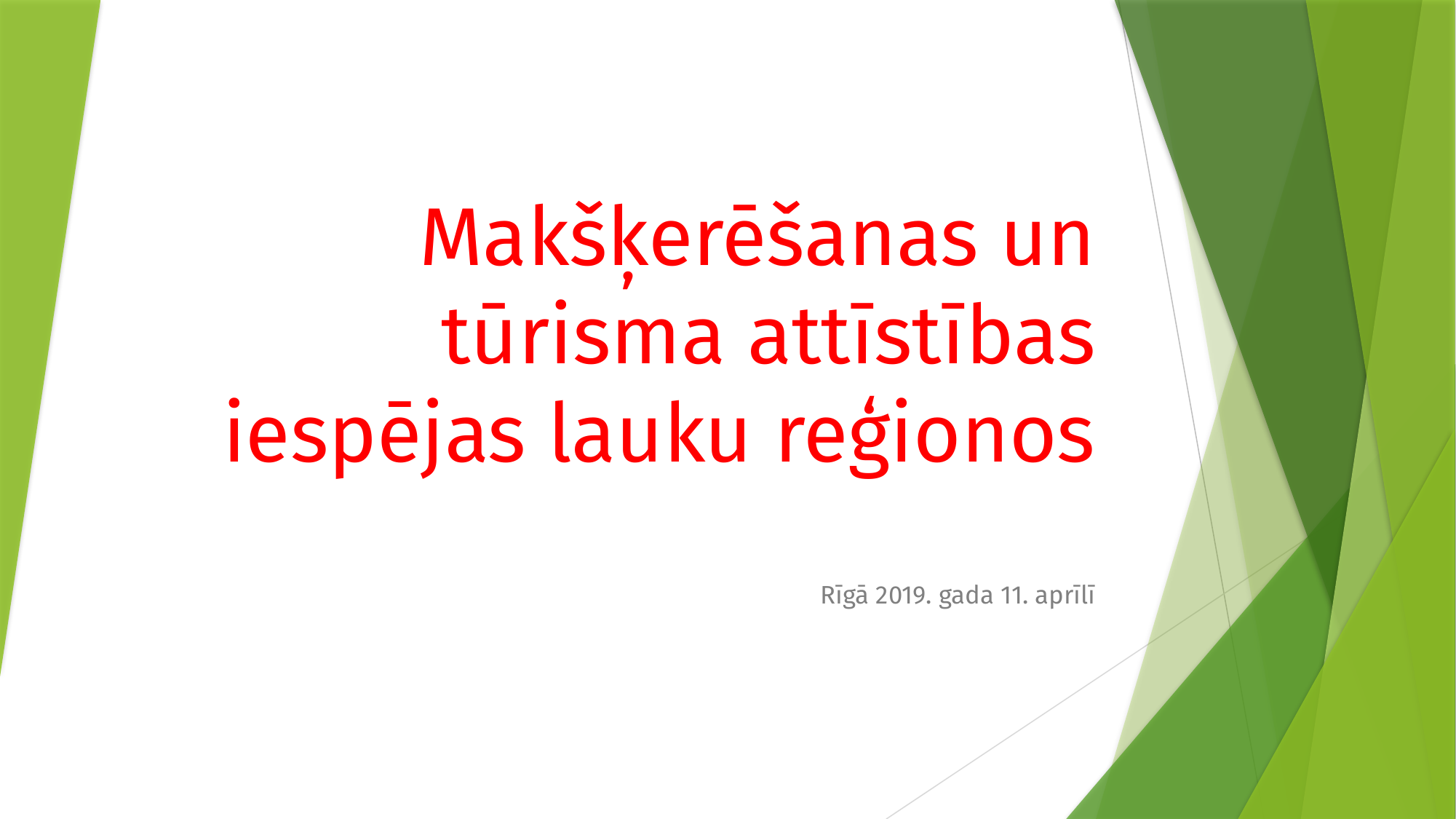

# Makšķerēšanas un tūrisma attīstības iespējas lauku reģionos

Rīgā 2019. gada 11. aprīlī